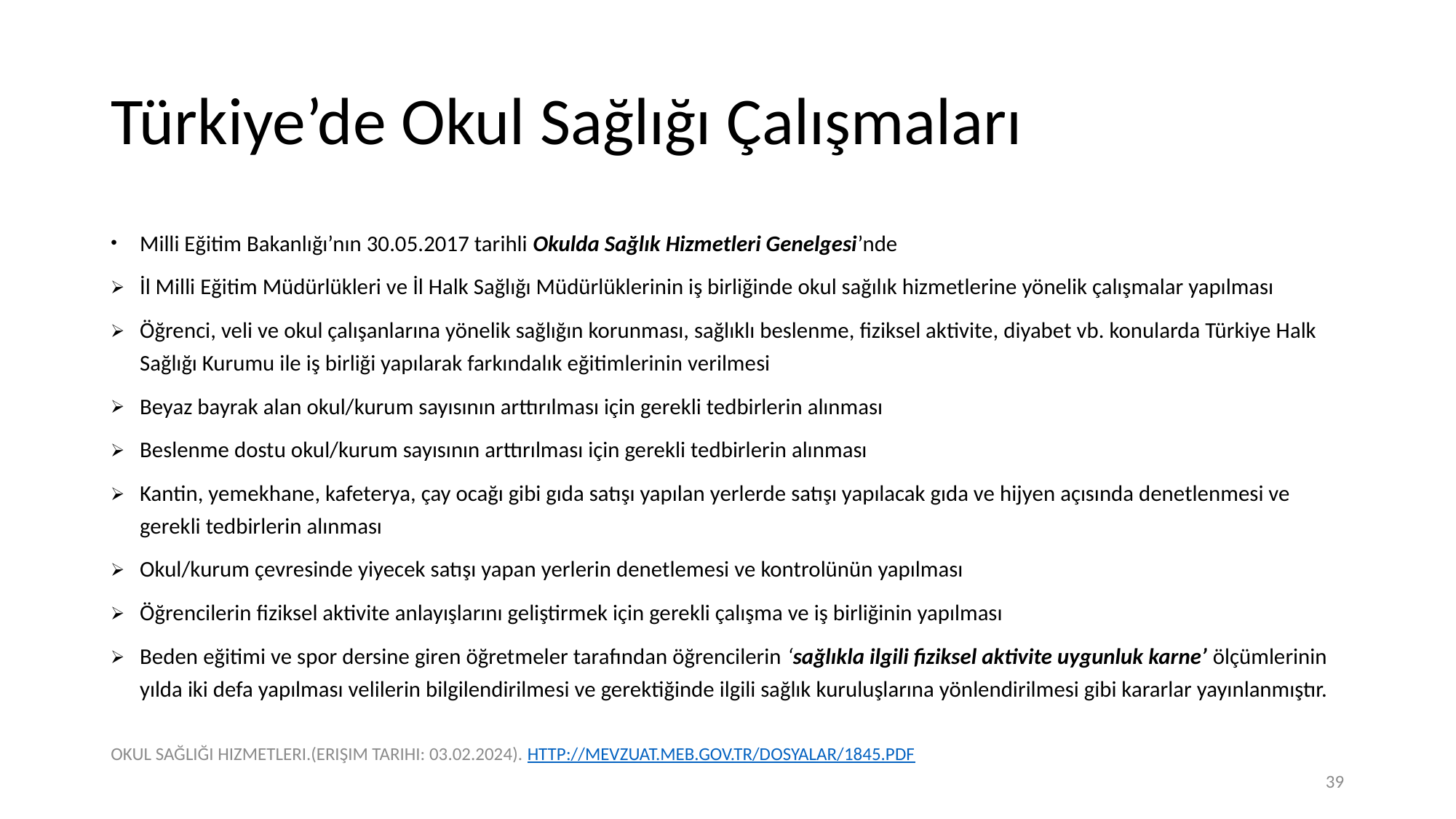

# Türkiye’de Okul Sağlığı Çalışmaları
Milli Eğitim Bakanlığı’nın 30.05.2017 tarihli Okulda Sağlık Hizmetleri Genelgesi’nde
İl Milli Eğitim Müdürlükleri ve İl Halk Sağlığı Müdürlüklerinin iş birliğinde okul sağılık hizmetlerine yönelik çalışmalar yapılması
Öğrenci, veli ve okul çalışanlarına yönelik sağlığın korunması, sağlıklı beslenme, fiziksel aktivite, diyabet vb. konularda Türkiye Halk Sağlığı Kurumu ile iş birliği yapılarak farkındalık eğitimlerinin verilmesi
Beyaz bayrak alan okul/kurum sayısının arttırılması için gerekli tedbirlerin alınması
Beslenme dostu okul/kurum sayısının arttırılması için gerekli tedbirlerin alınması
Kantin, yemekhane, kafeterya, çay ocağı gibi gıda satışı yapılan yerlerde satışı yapılacak gıda ve hijyen açısında denetlenmesi ve gerekli tedbirlerin alınması
Okul/kurum çevresinde yiyecek satışı yapan yerlerin denetlemesi ve kontrolünün yapılması
Öğrencilerin fiziksel aktivite anlayışlarını geliştirmek için gerekli çalışma ve iş birliğinin yapılması
Beden eğitimi ve spor dersine giren öğretmeler tarafından öğrencilerin ‘sağlıkla ilgili fiziksel aktivite uygunluk karne’ ölçümlerinin yılda iki defa yapılması velilerin bilgilendirilmesi ve gerektiğinde ilgili sağlık kuruluşlarına yönlendirilmesi gibi kararlar yayınlanmıştır.

OKUL SAĞLIĞI HIZMETLERI.(ERIŞIM TARIHI: 03.02.2024). HTTP://MEVZUAT.MEB.GOV.TR/DOSYALAR/1845.PDF

39